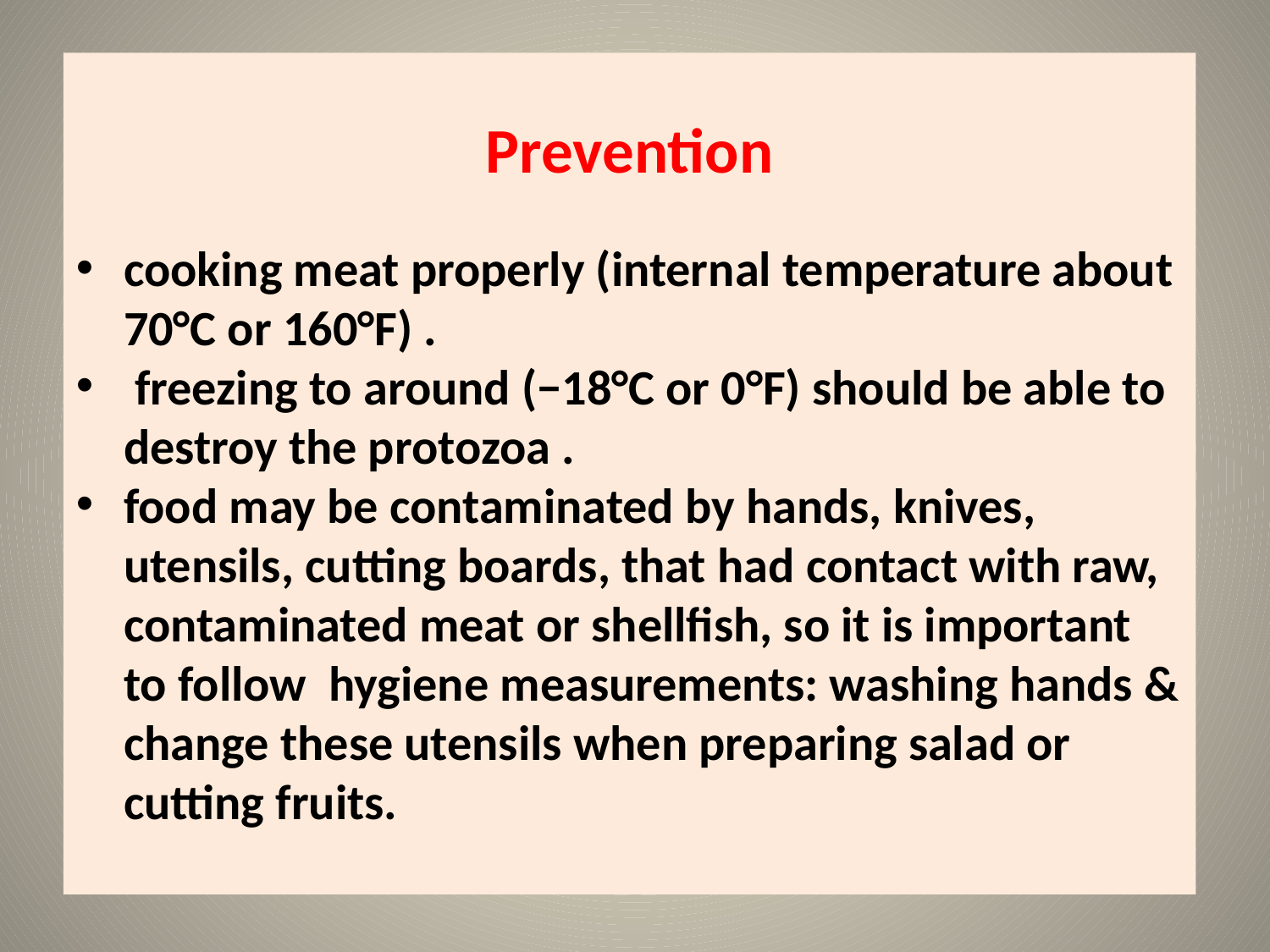

Prevention

cooking meat properly (internal temperature about 70°C or 160°F) .
 freezing to around (−18°C or 0°F) should be able to destroy the protozoa .
food may be contaminated by hands, knives, utensils, cutting boards, that had contact with raw, contaminated meat or shellfish, so it is important to follow  hygiene measurements: washing hands & change these utensils when preparing salad or cutting fruits.